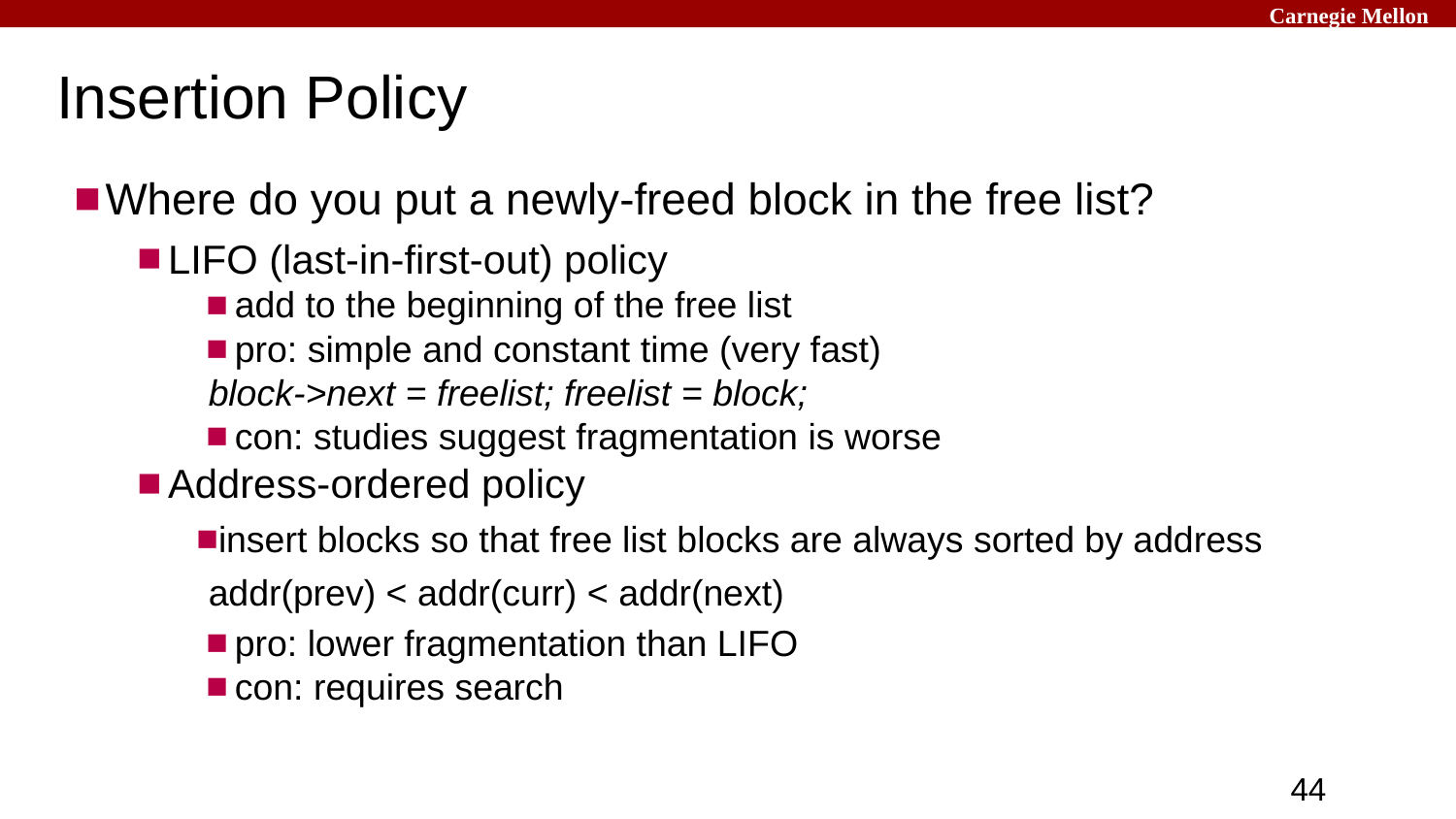

Carnegie Mellon
# Insertion Policy
Where do you put a newly-freed block in the free list?
LIFO (last-in-first-out) policy
add to the beginning of the free list
pro: simple and constant time (very fast)
block->next = freelist; freelist = block;
con: studies suggest fragmentation is worse
Address-ordered policy
insert blocks so that free list blocks are always sorted by address  addr(prev) < addr(curr) < addr(next)
pro: lower fragmentation than LIFO
con: requires search
44